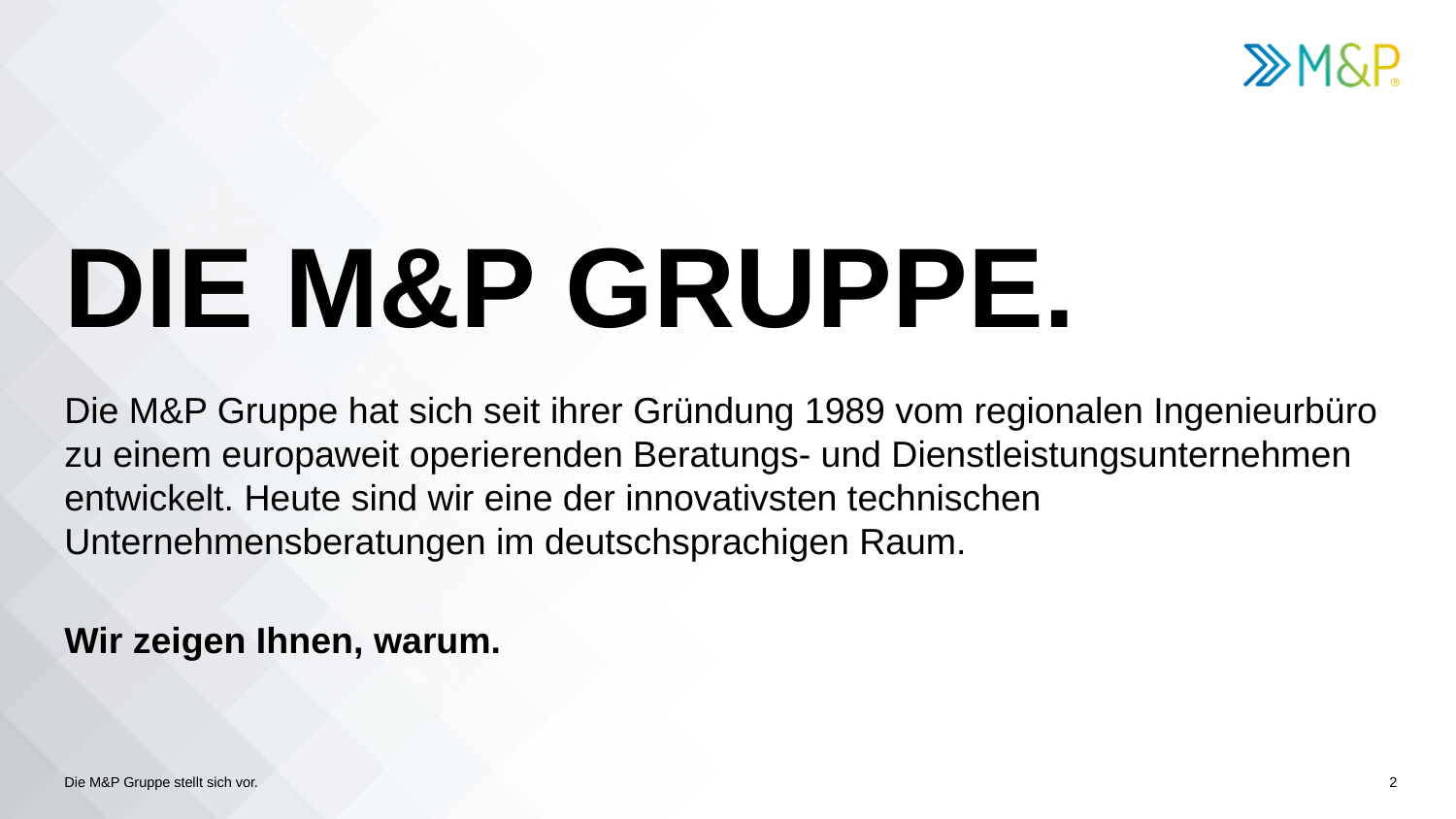

# DIE M&P GRUPPE.
Die M&P Gruppe hat sich seit ihrer Gründung 1989 vom regionalen Ingenieurbüro zu einem europaweit operierenden Beratungs- und Dienstleistungsunternehmen entwickelt. Heute sind wir eine der innovativsten technischen Unternehmensberatungen im deutschsprachigen Raum.

Wir zeigen Ihnen, warum.
Die M&P Gruppe stellt sich vor.
2